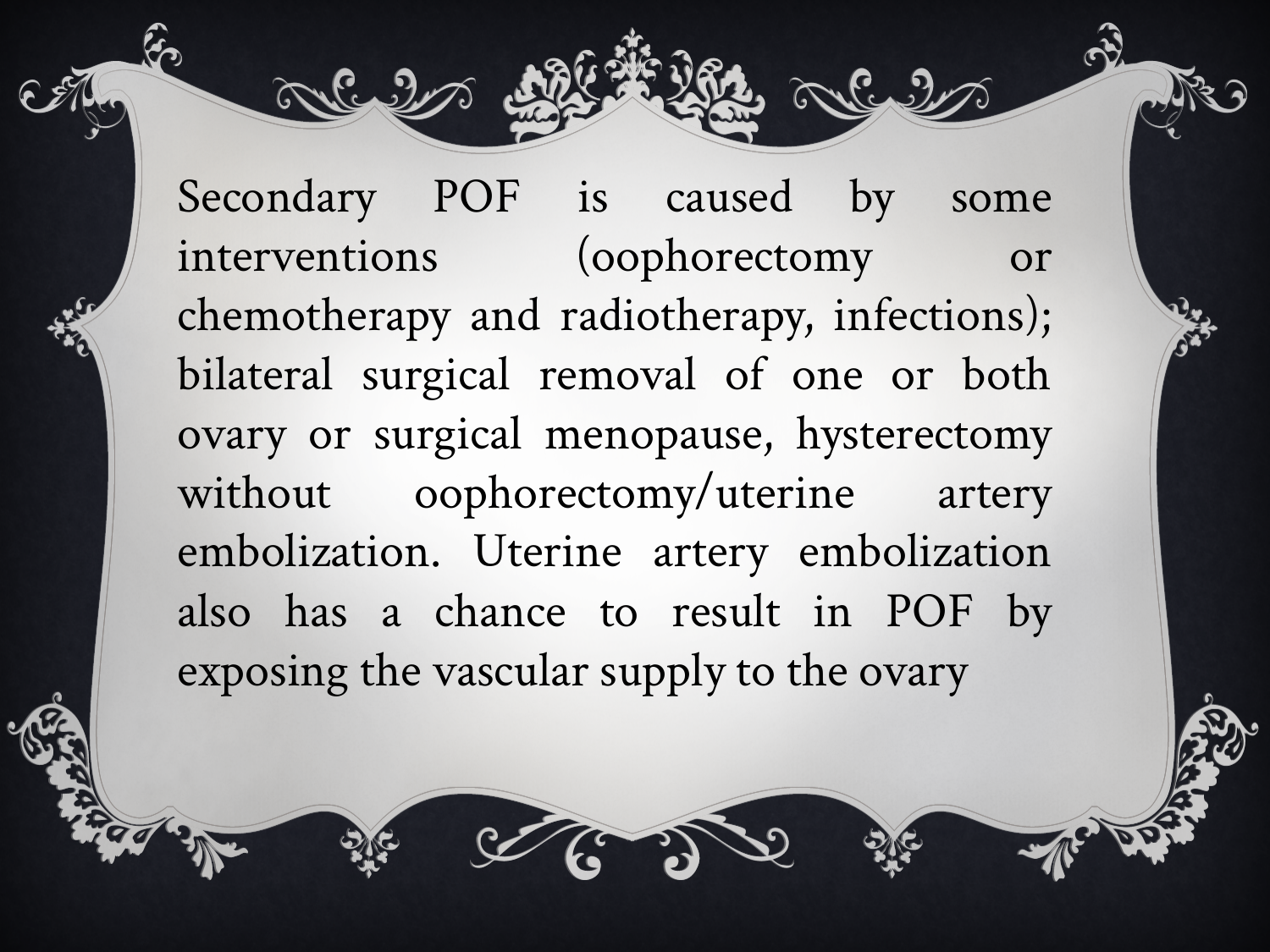

Secondary POF is caused by some interventions (oophorectomy or chemotherapy and radiotherapy, infections); bilateral surgical removal of one or both ovary or surgical menopause, hysterectomy without oophorectomy/uterine artery embolization. Uterine artery embolization also has a chance to result in POF by exposing the vascular supply to the ovary